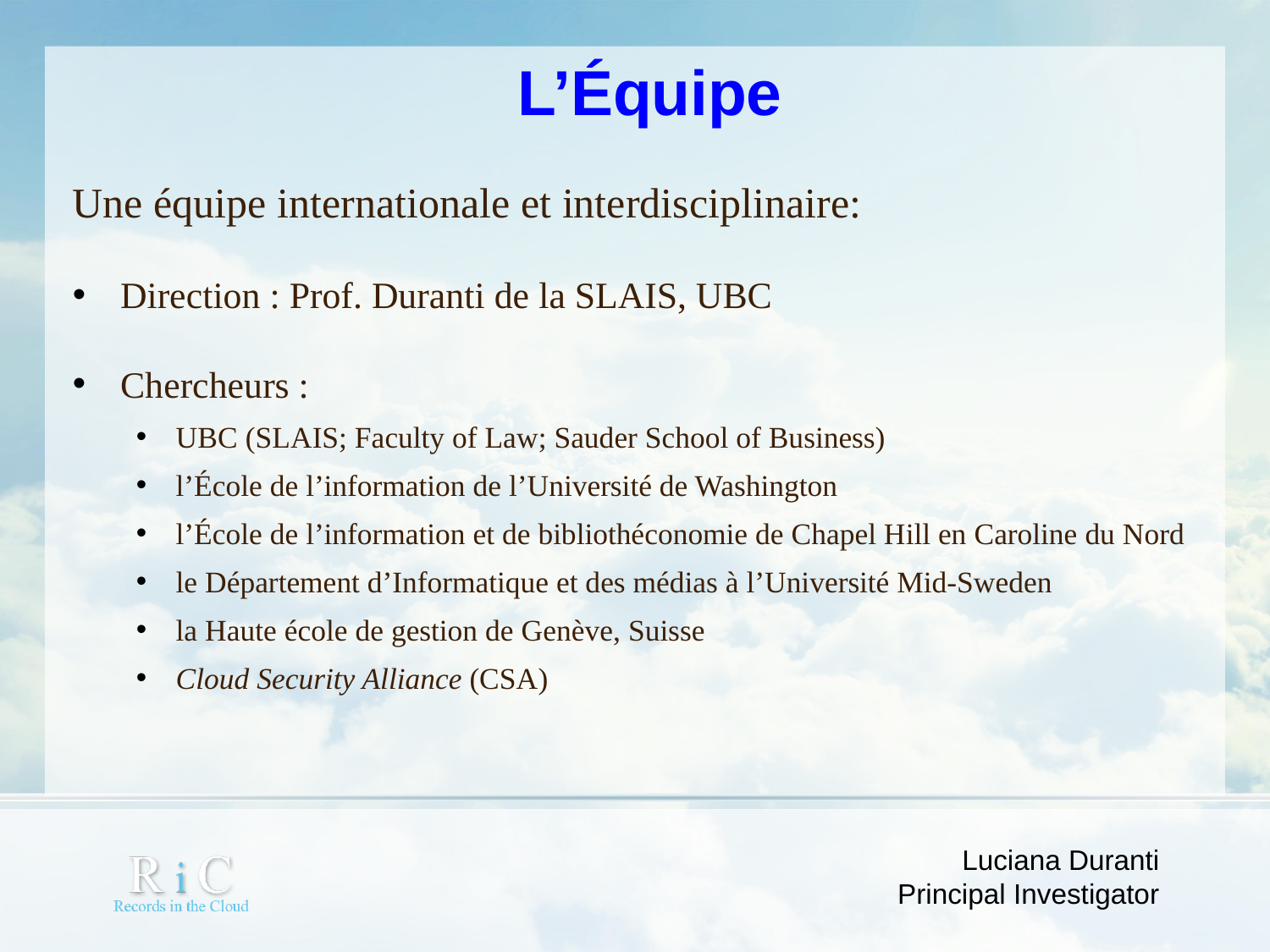

# L’Équipe
Une équipe internationale et interdisciplinaire:

Direction : Prof. Duranti de la SLAIS, UBC

Chercheurs :
UBC (SLAIS; Faculty of Law; Sauder School of Business)
l’École de l’information de l’Université de Washington
l’École de l’information et de bibliothéconomie de Chapel Hill en Caroline du Nord
le Département d’Informatique et des médias à l’Université Mid-Sweden
la Haute école de gestion de Genève, Suisse
Cloud Security Alliance (CSA)